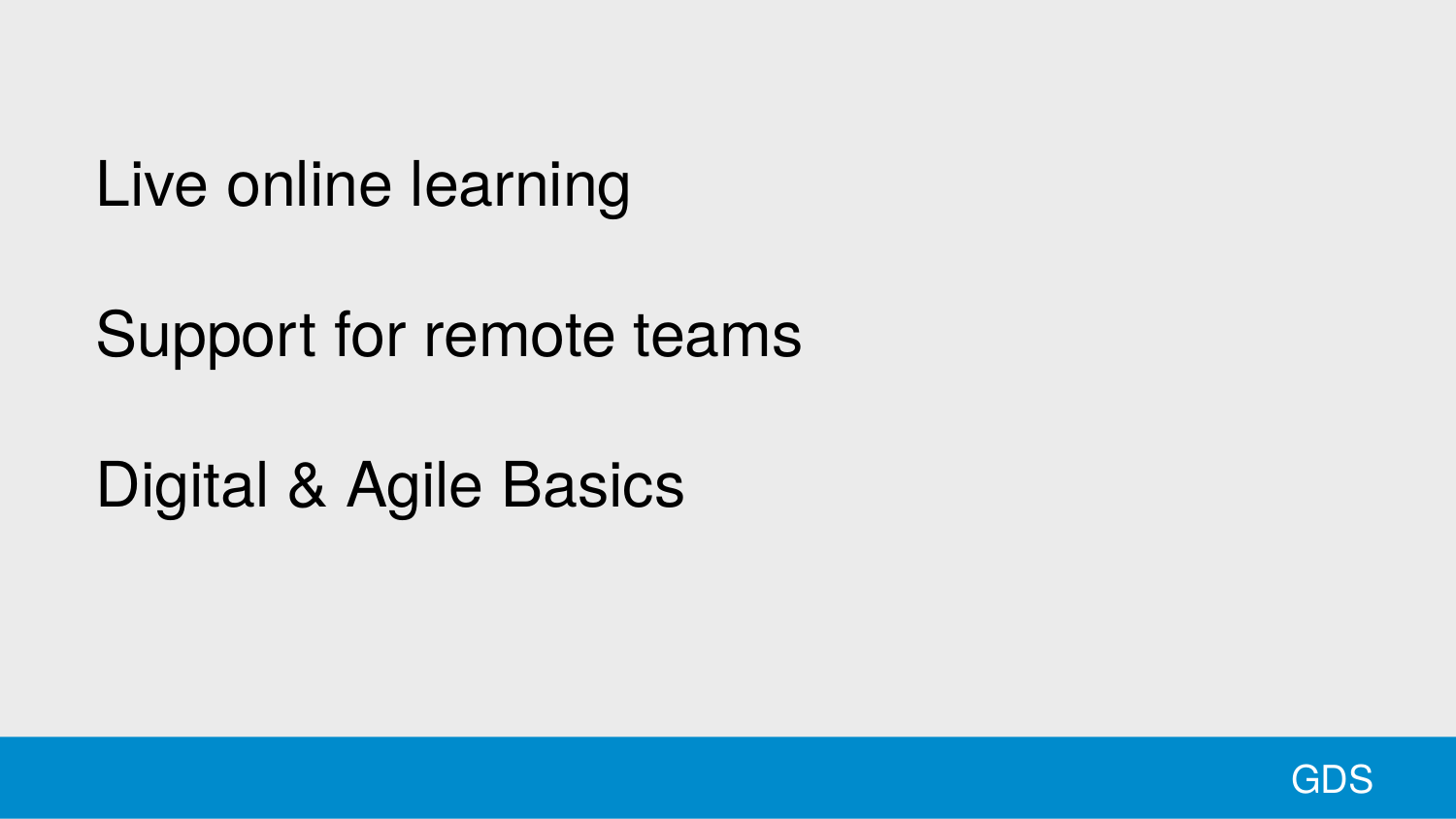

Live online learning

Support for remote teams

Digital & Agile Basics